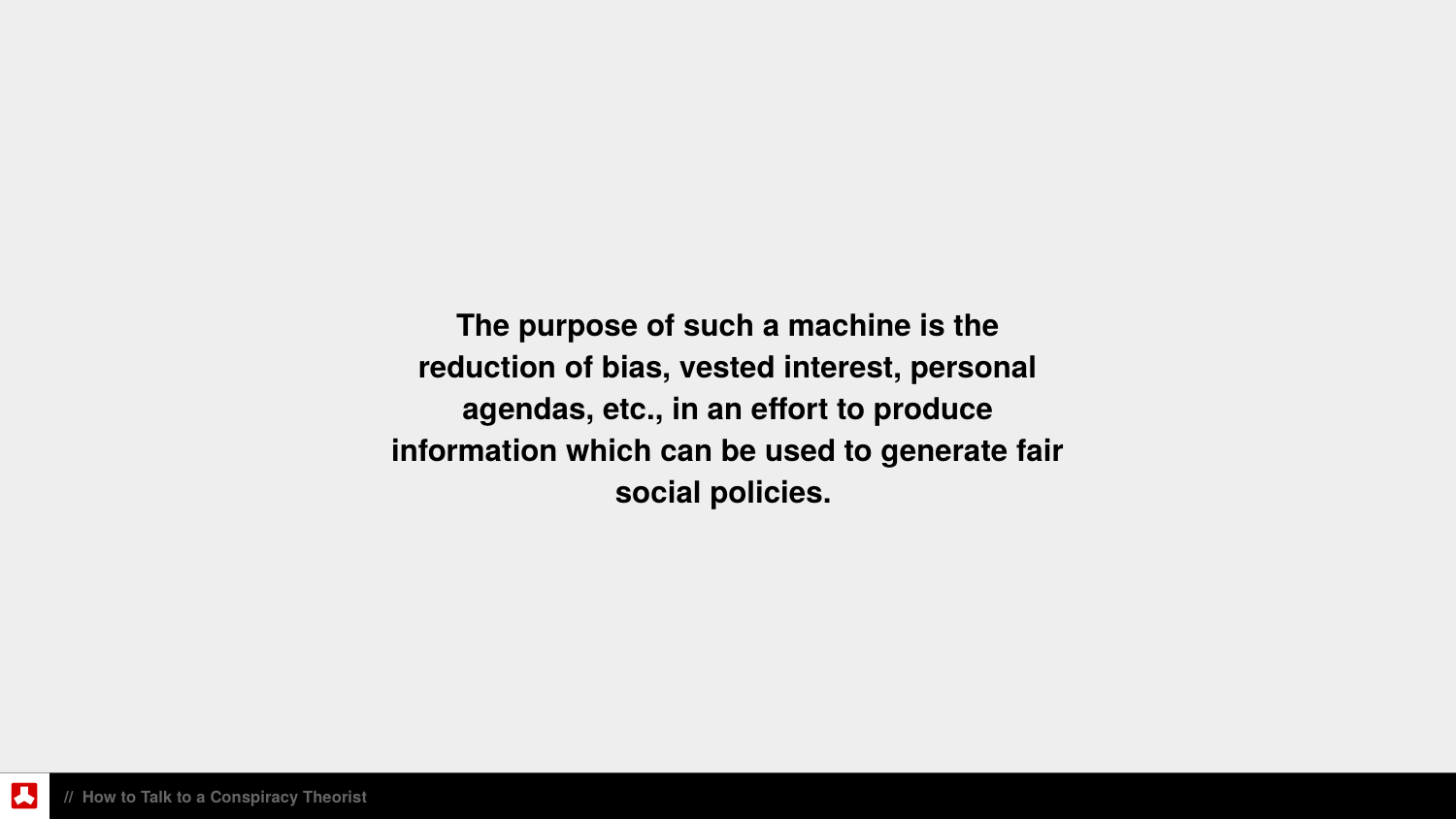

The purpose of such a machine is the reduction of bias, vested interest, personal agendas, etc., in an effort to produce information which can be used to generate fair social policies.